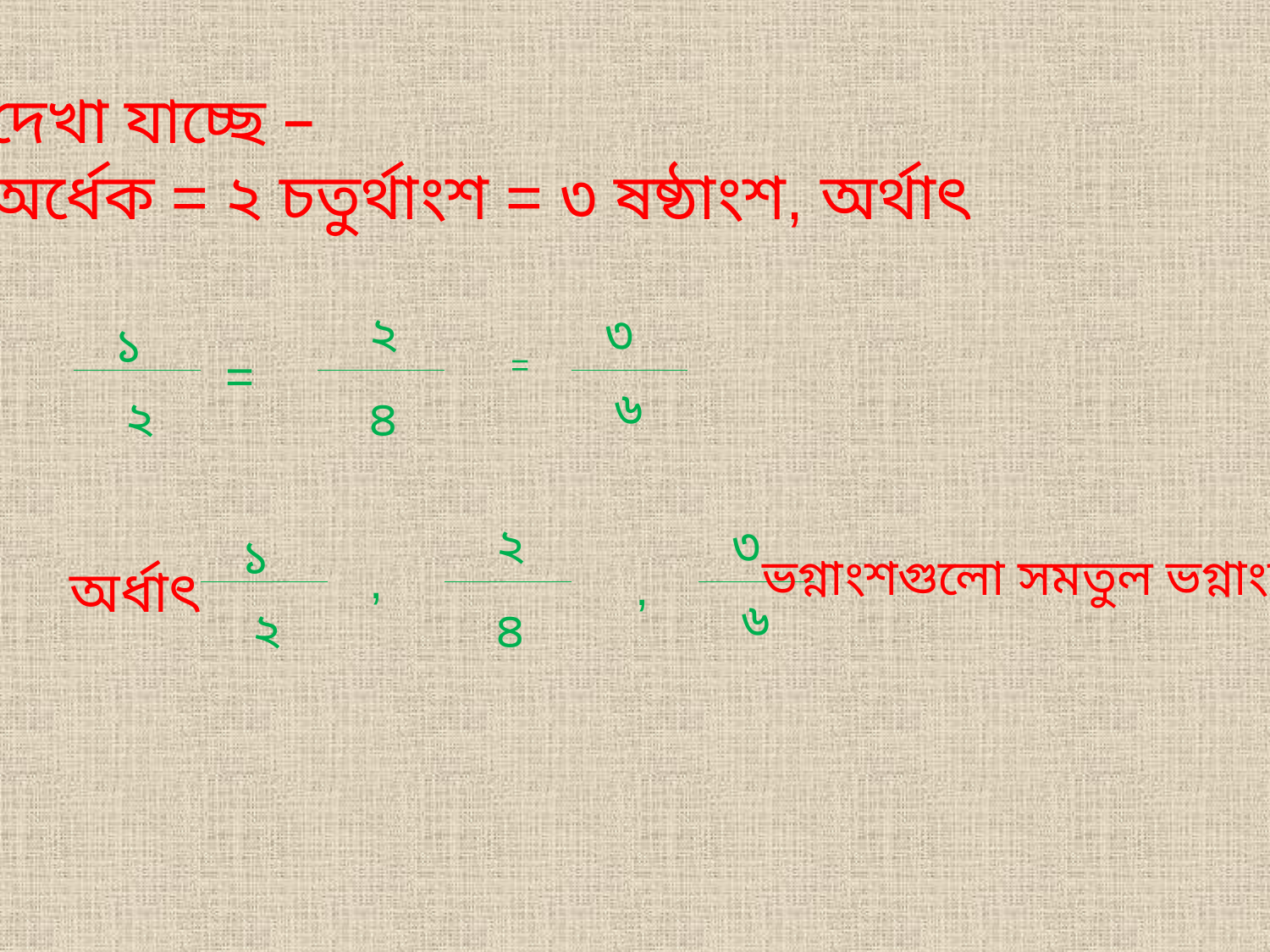

দেখা যাচ্ছে –
অর্ধেক = ২ চতুর্থাংশ = ৩ ষষ্ঠাংশ, অর্থাৎ

২
৪
৩
৬
১
২
=
=
২
৪
৩
৬
১
২
,
,
ভগ্নাংশগুলো সমতুল ভগ্নাংশ।
অর্ধাৎ